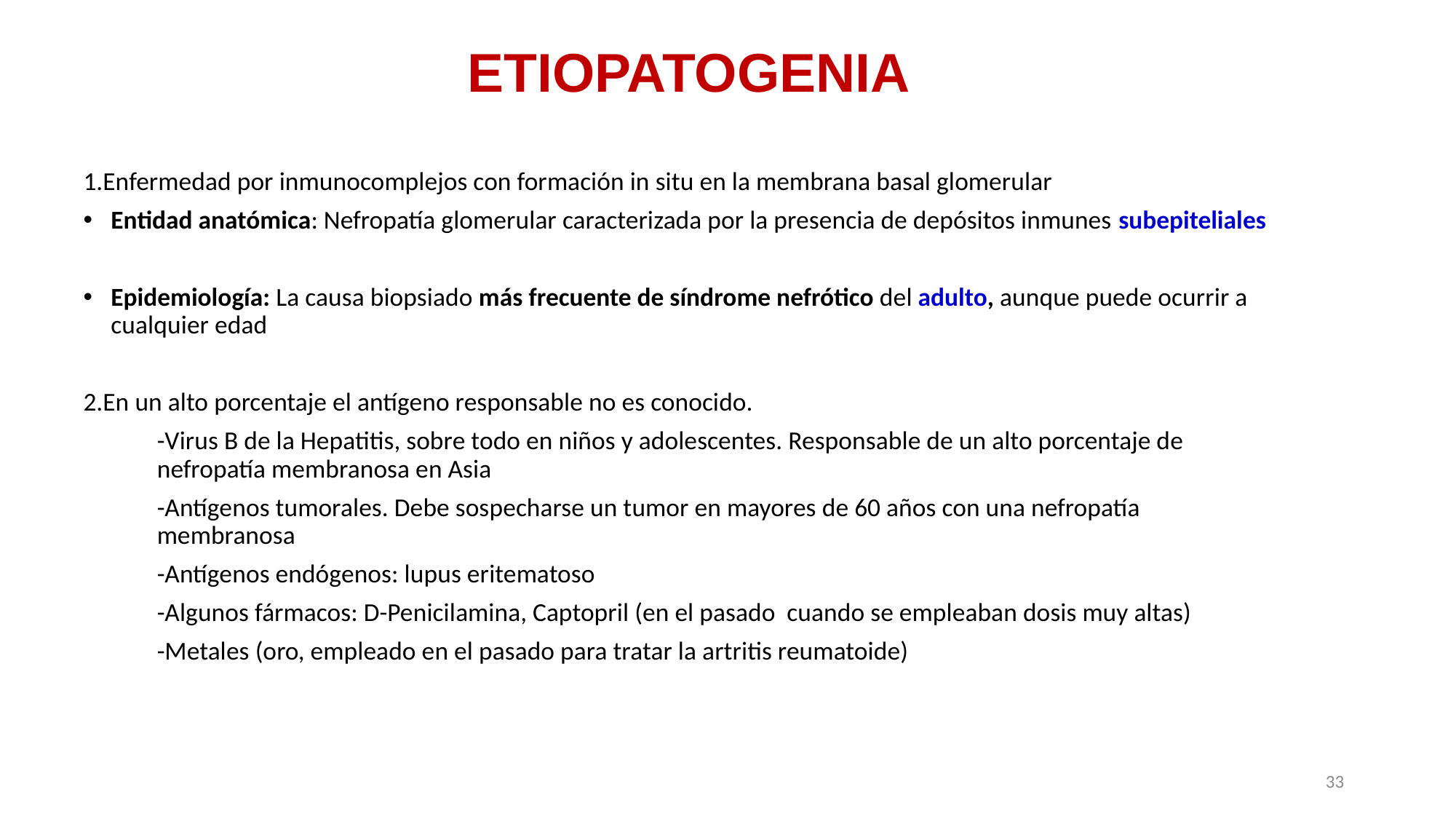

ETIOPATOGENIA
1.Enfermedad por inmunocomplejos con formación in situ en la membrana basal glomerular
Entidad anatómica: Nefropatía glomerular caracterizada por la presencia de depósitos inmunes subepiteliales

Epidemiología: La causa biopsiado más frecuente de síndrome nefrótico del adulto, aunque puede ocurrir a cualquier edad

2.En un alto porcentaje el antígeno responsable no es conocido.
	-Virus B de la Hepatitis, sobre todo en niños y adolescentes. Responsable de un alto porcentaje de nefropatía membranosa en Asia
	-Antígenos tumorales. Debe sospecharse un tumor en mayores de 60 años con una nefropatía membranosa
	-Antígenos endógenos: lupus eritematoso
	-Algunos fármacos: D-Penicilamina, Captopril (en el pasado  cuando se empleaban dosis muy altas)
	-Metales (oro, empleado en el pasado para tratar la artritis reumatoide)
33